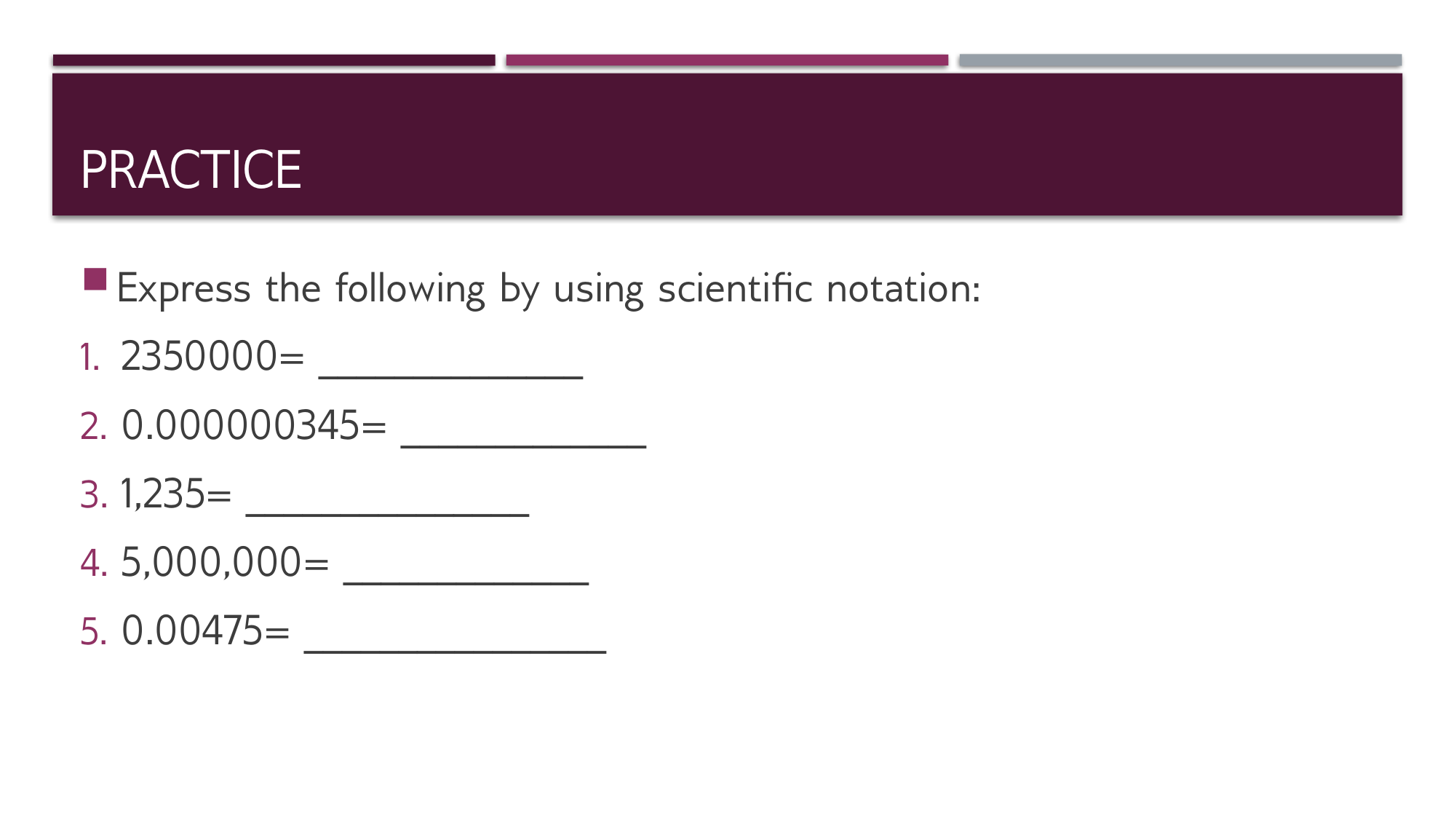

# Practice
Express the following by using scientific notation:
2350000= ______________
0.000000345= _____________
1,235= _______________
5,000,000= _____________
0.00475= ________________